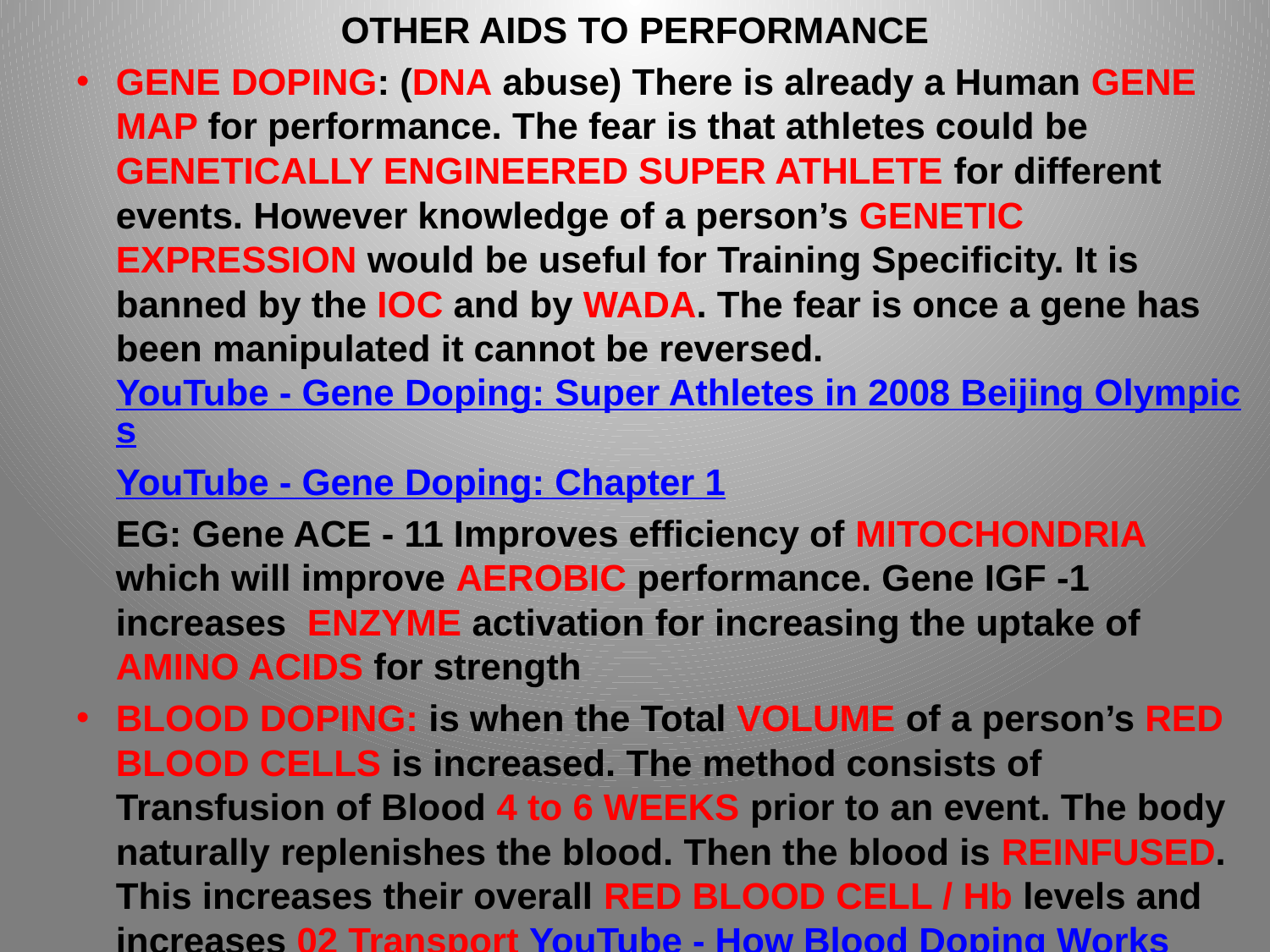

OTHER AIDS TO PERFORMANCE
GENE DOPING: (DNA abuse) There is already a Human GENE MAP for performance. The fear is that athletes could be GENETICALLY ENGINEERED SUPER ATHLETE for different events. However knowledge of a person’s GENETIC EXPRESSION would be useful for Training Specificity. It is banned by the IOC and by WADA. The fear is once a gene has been manipulated it cannot be reversed. YouTube - Gene Doping: Super Athletes in 2008 Beijing Olympics
	YouTube - Gene Doping: Chapter 1
	EG: Gene ACE - 11 Improves efficiency of MITOCHONDRIA which will improve AEROBIC performance. Gene IGF -1 increases  ENZYME activation for increasing the uptake of AMINO ACIDS for strength
BLOOD DOPING: is when the Total VOLUME of a person’s RED BLOOD CELLS is increased. The method consists of Transfusion of Blood 4 to 6 WEEKS prior to an event. The body naturally replenishes the blood. Then the blood is REINFUSED. This increases their overall RED BLOOD CELL / Hb levels and increases 02 Transport YouTube - How Blood Doping Works